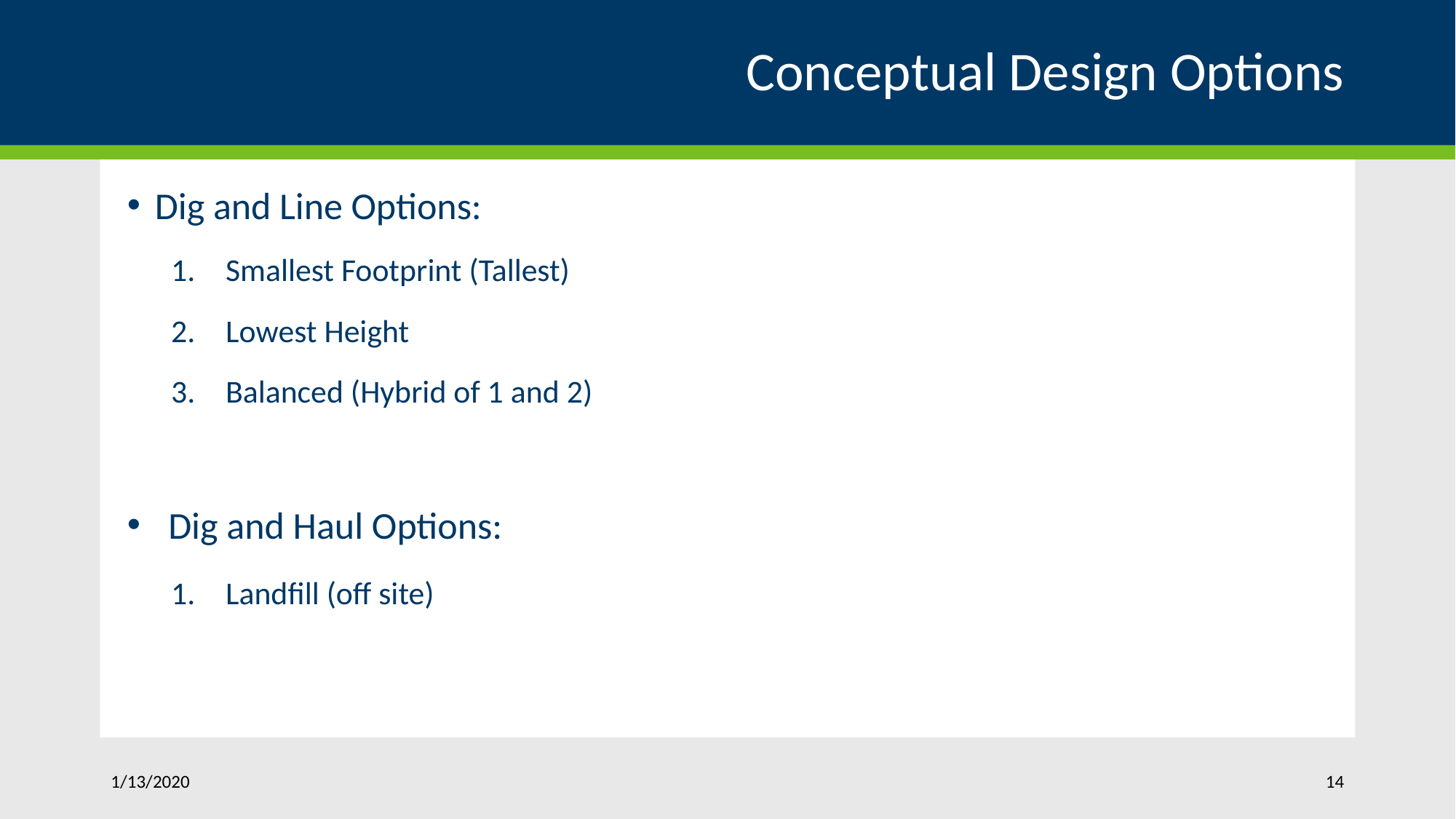

# Conceptual Design Options
Dig and Line Options:
Smallest Footprint (Tallest)
Lowest Height
Balanced (Hybrid of 1 and 2)

Dig and Haul Options:
Landfill (off site)

1/13/2020
14